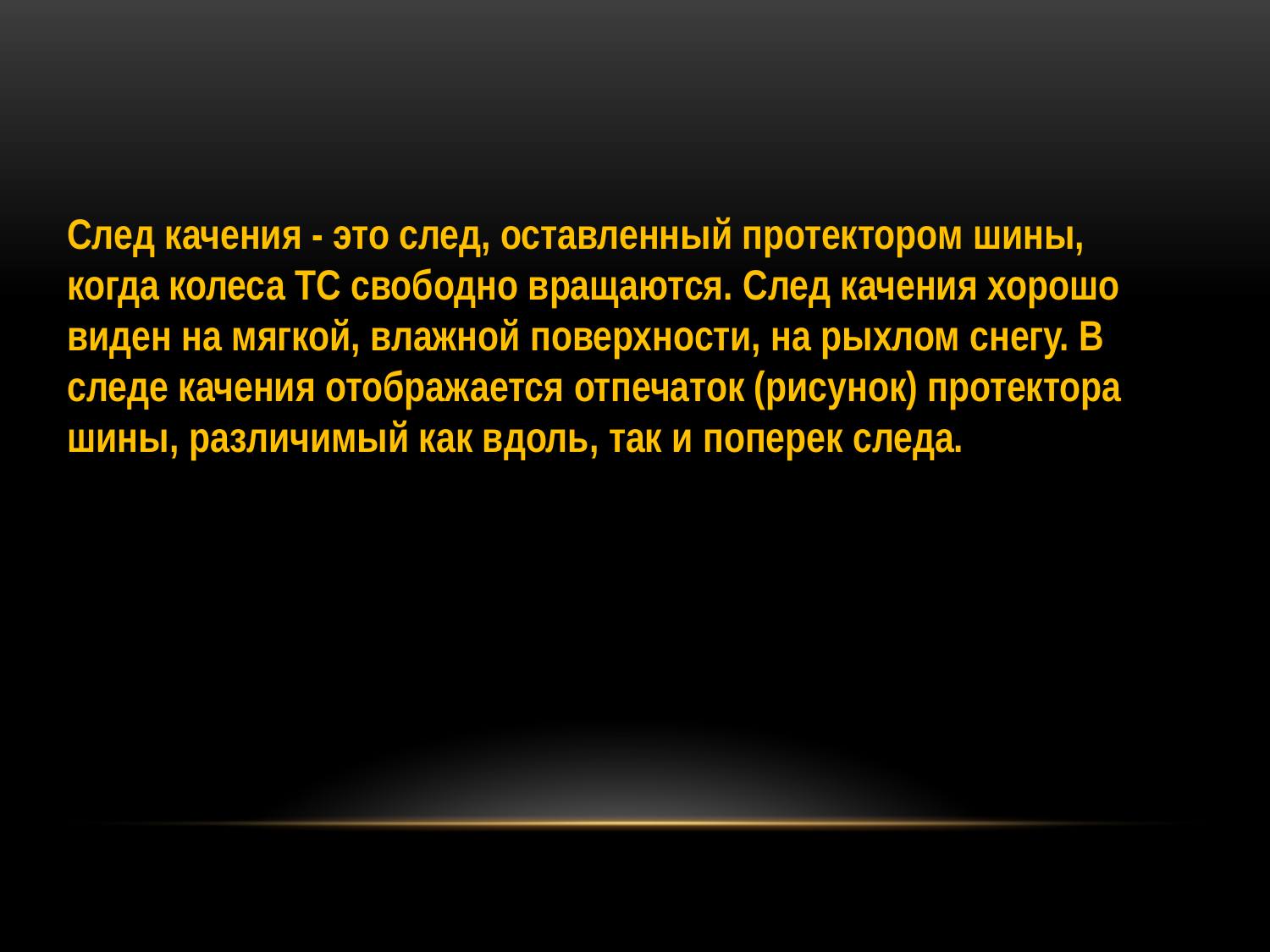

След качения - это след, оставленный протектором шины, когда колеса ТС свободно вращаются. След качения хорошо виден на мягкой, влажной поверхности, на рыхлом снегу. В следе качения отображается отпечаток (рисунок) протектора шины, различимый как вдоль, так и поперек следа.